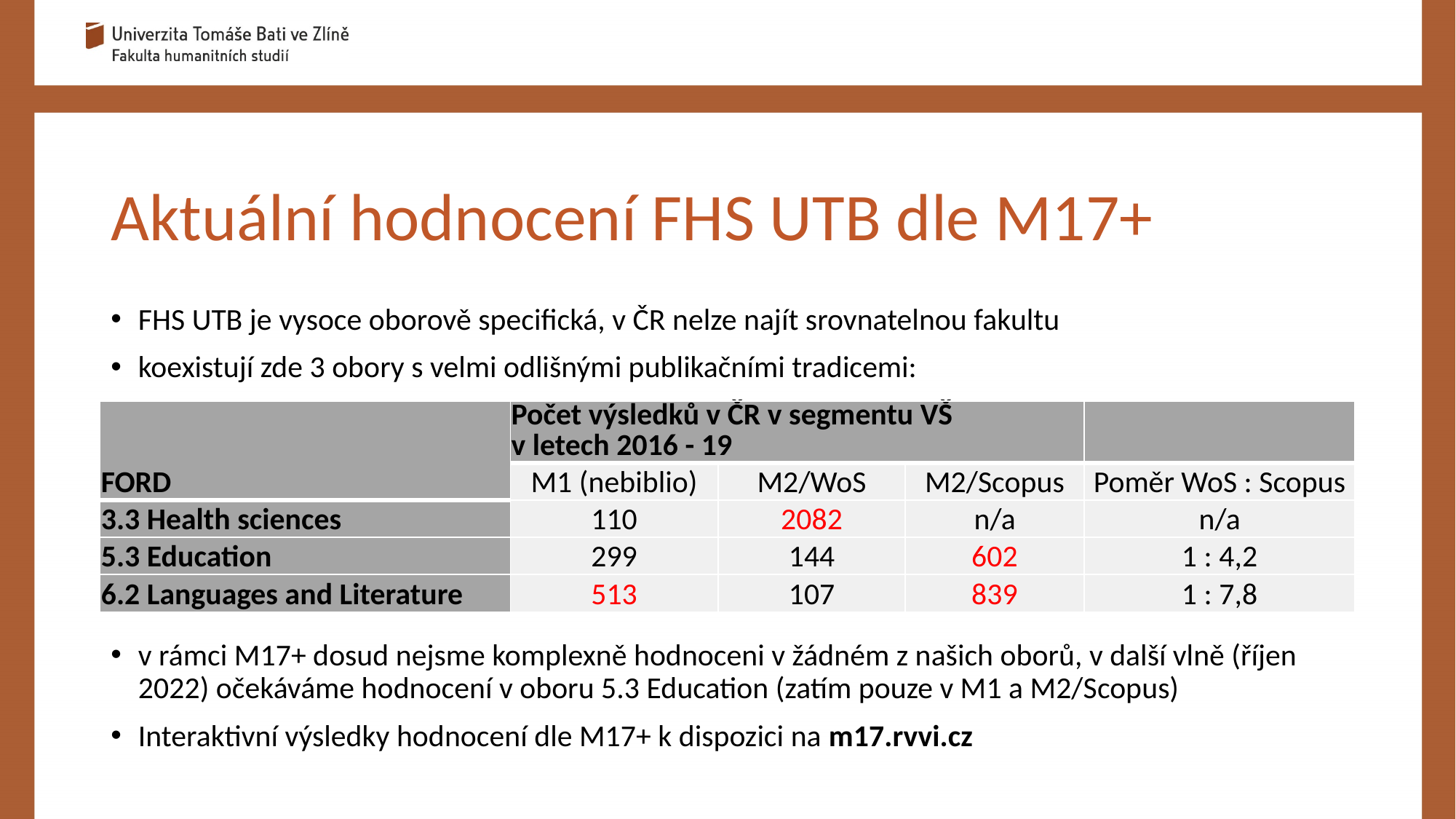

# Aktuální hodnocení FHS UTB dle M17+
FHS UTB je vysoce oborově specifická, v ČR nelze najít srovnatelnou fakultu
koexistují zde 3 obory s velmi odlišnými publikačními tradicemi:

v rámci M17+ dosud nejsme komplexně hodnoceni v žádném z našich oborů, v další vlně (říjen 2022) očekáváme hodnocení v oboru 5.3 Education (zatím pouze v M1 a M2/Scopus)
Interaktivní výsledky hodnocení dle M17+ k dispozici na m17.rvvi.cz

| FORD | Počet výsledků v ČR v segmentu VŠ v letech 2016 - 19 |  |  |  |
| --- | --- | --- | --- | --- |
|  | M1 (nebiblio) | M2/WoS | M2/Scopus | Poměr WoS : Scopus |
| 3.3 Health sciences | 110 | 2082 | n/a | n/a |
| 5.3 Education | 299 | 144 | 602 | 1 : 4,2 |
| 6.2 Languages and Literature | 513 | 107 | 839 | 1 : 7,8 |